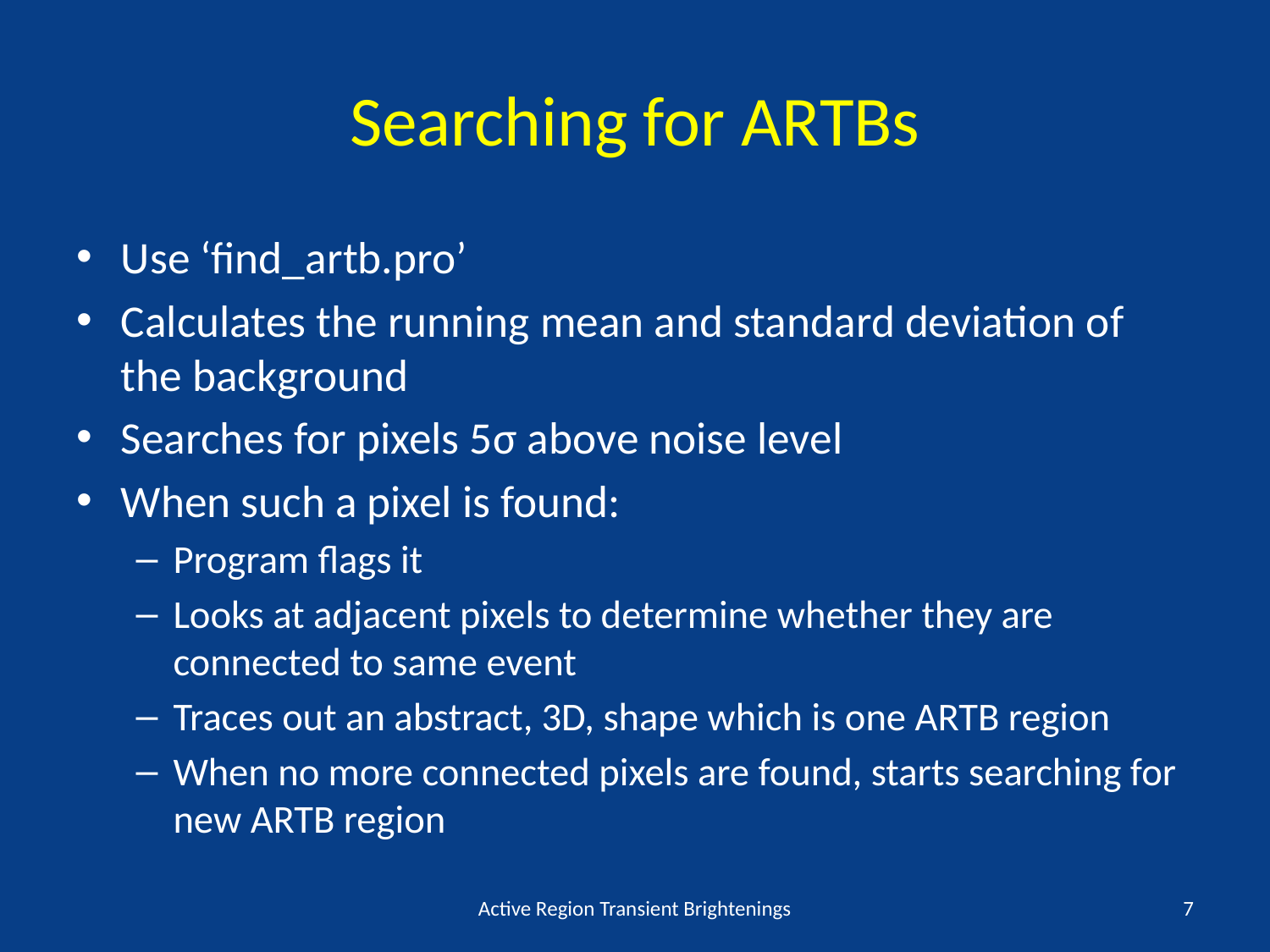

# Searching for ARTBs
Use ‘find_artb.pro’
Calculates the running mean and standard deviation of the background
Searches for pixels 5σ above noise level
When such a pixel is found:
Program flags it
Looks at adjacent pixels to determine whether they are connected to same event
Traces out an abstract, 3D, shape which is one ARTB region
When no more connected pixels are found, starts searching for new ARTB region

Active Region Transient Brightenings
7